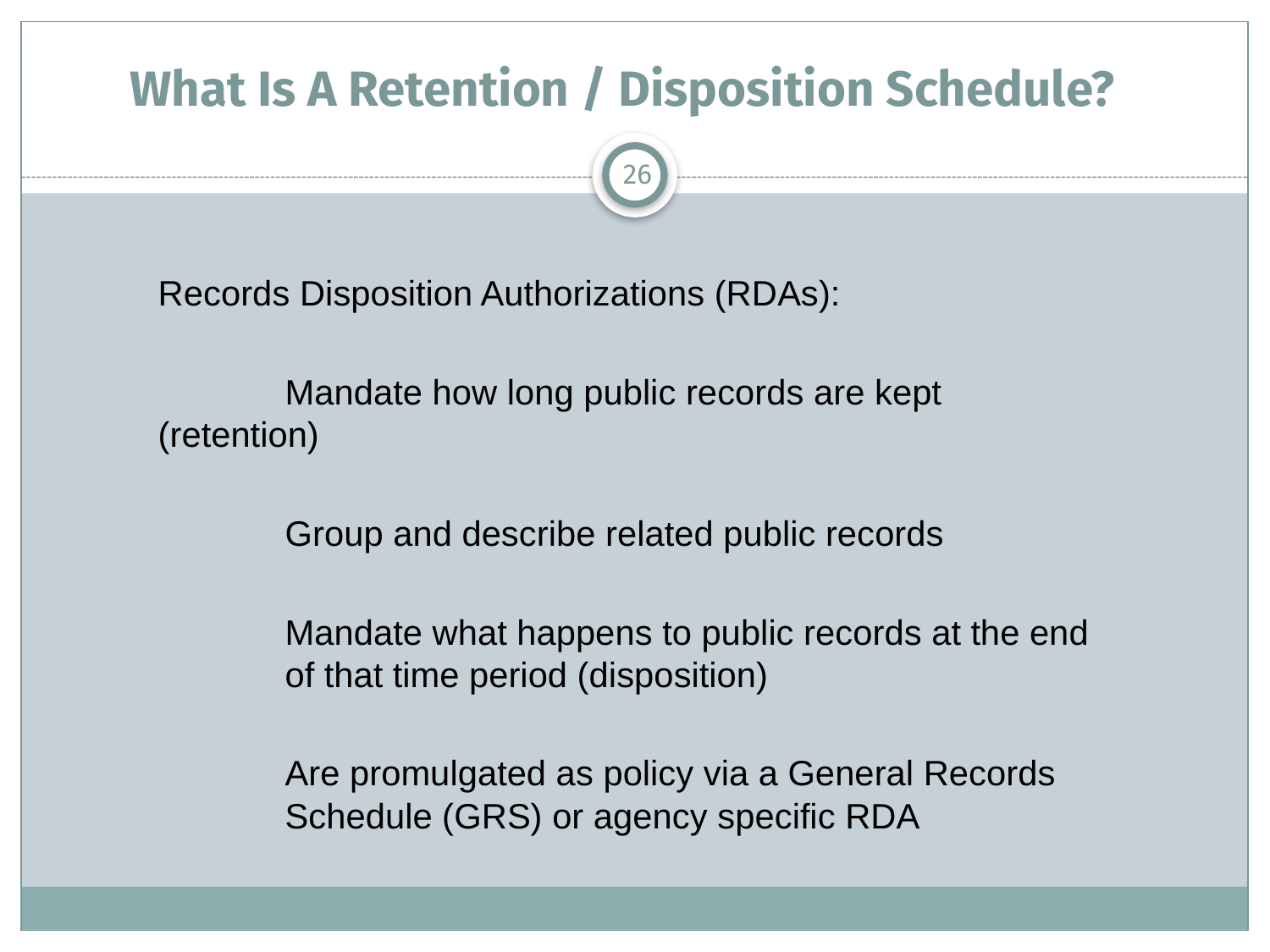

# What Is A Retention / Disposition Schedule?
26
Records Disposition Authorizations (RDAs):

	Mandate how long public records are kept (retention)

	Group and describe related public records

	Mandate what happens to public records at the end 	of that time period (disposition)

	Are promulgated as policy via a General Records 	Schedule (GRS) or agency specific RDA